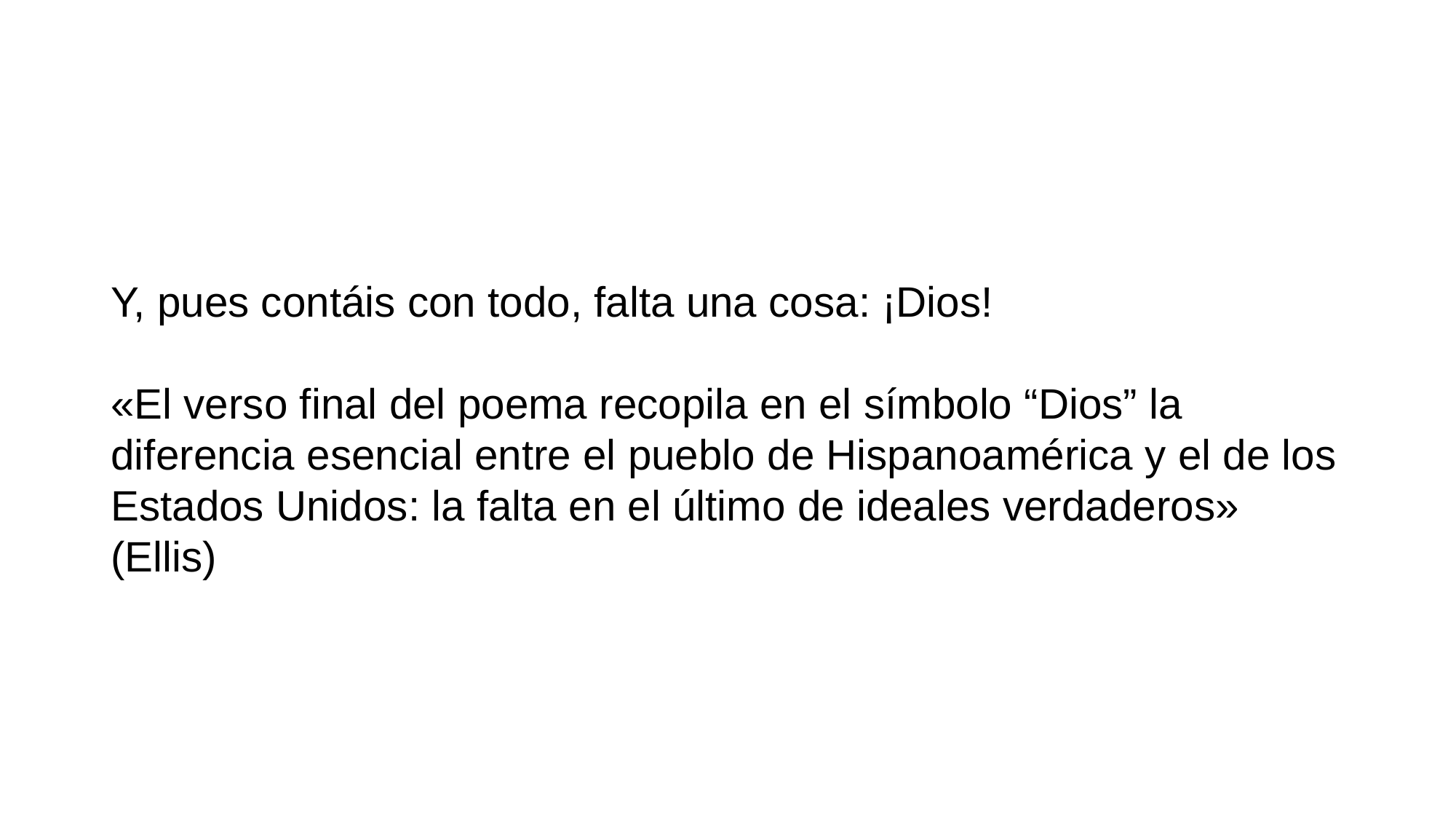

#

Y, pues contáis con todo, falta una cosa: ¡Dios!

«El verso final del poema recopila en el símbolo “Dios” la diferencia esencial entre el pueblo de Hispanoamérica y el de los Estados Unidos: la falta en el último de ideales verdaderos» (Ellis)